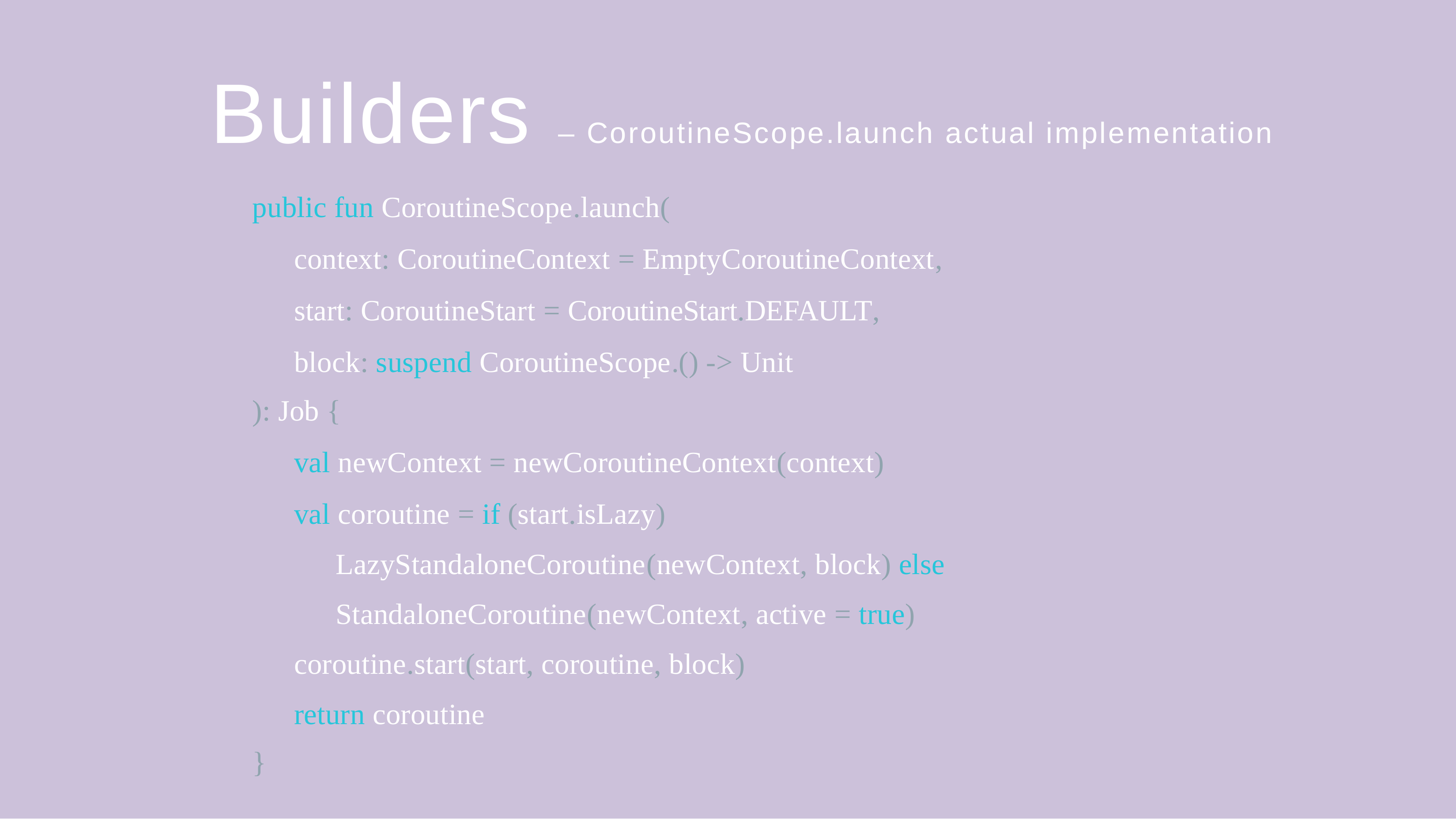

# Builders – CoroutineScope.launch actual implementation
public fun CoroutineScope.launch(
context: CoroutineContext = EmptyCoroutineContext,
start: CoroutineStart = CoroutineStart.DEFAULT,
block: suspend CoroutineScope.() -> Unit
): Job {
val newContext = newCoroutineContext(context)
val coroutine = if (start.isLazy)
LazyStandaloneCoroutine(newContext, block) else  StandaloneCoroutine(newContext, active = true)
coroutine.start(start, coroutine, block)
return coroutine
}